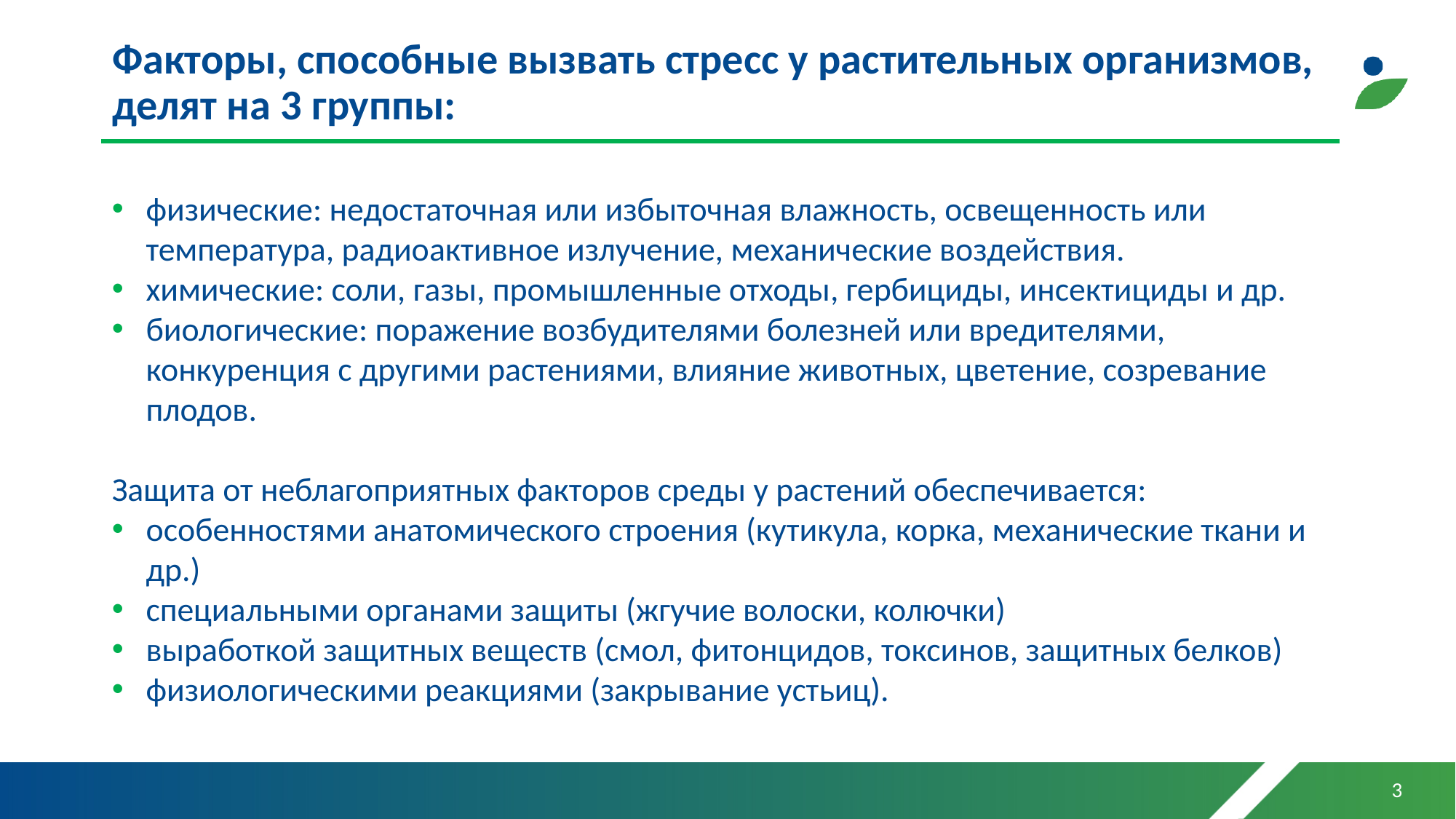

# Факторы, способные вызвать стресс у растительных организмов, делят на 3 группы:
физические: недостаточная или избыточная влажность, освещенность или температура, радиоактивное излучение, механические воздействия.
химические: соли, газы, промышленные отходы, гербициды, инсектициды и др.
биологические: поражение возбудителями болезней или вредителями, конкуренция с другими растениями, влияние животных, цветение, созревание плодов.

Защита от неблагоприятных факторов среды у растений обеспечивается:
особенностями анатомического строения (кутикула, корка, механические ткани и др.)
специальными органами защиты (жгучие волоски, колючки)
выработкой защитных веществ (смол, фитонцидов, токсинов, защитных белков)
физиологическими реакциями (закрывание устьиц).
3